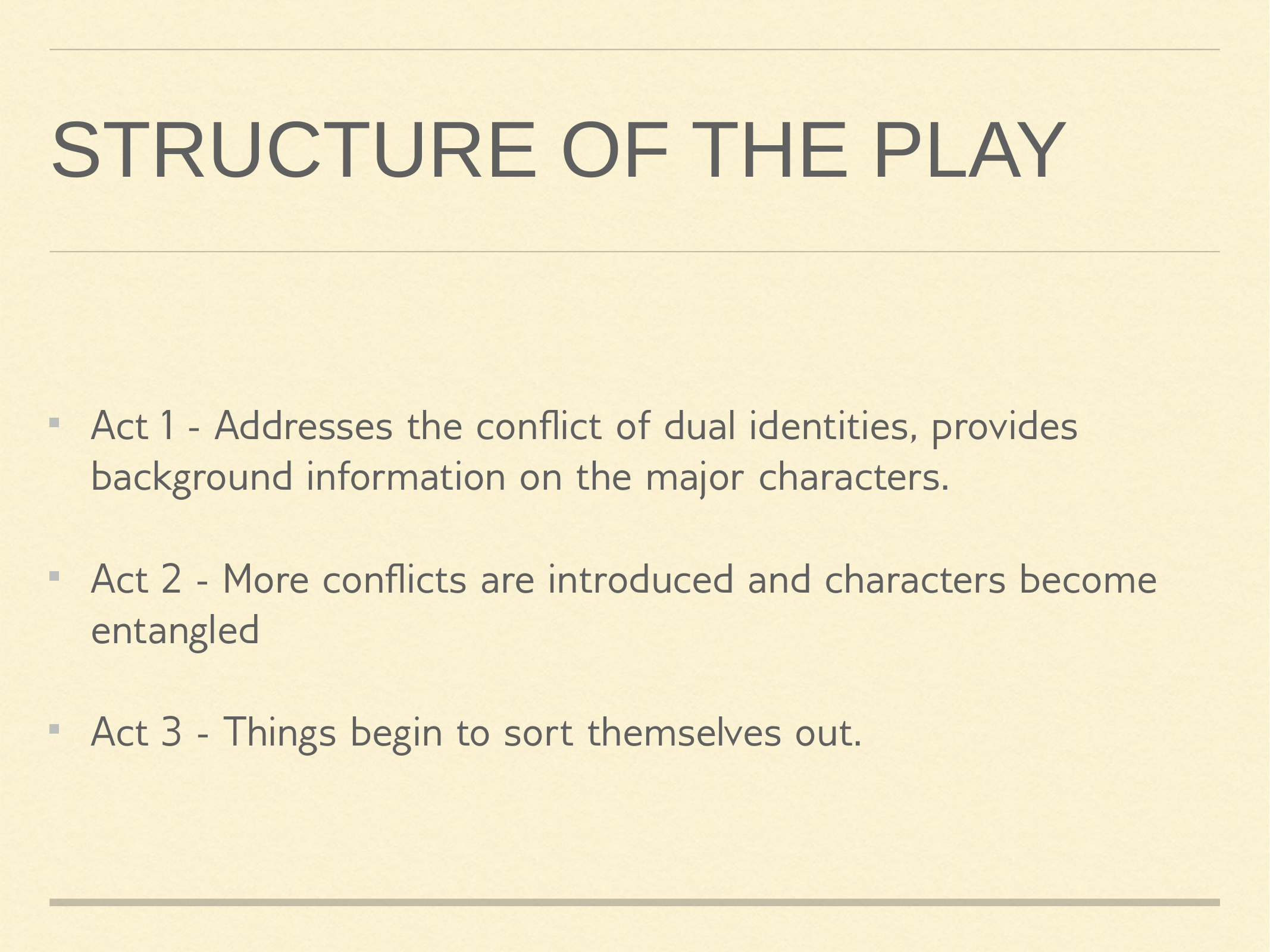

# Structure of the play
Act 1 - Addresses the conflict of dual identities, provides background information on the major characters.
Act 2 - More conflicts are introduced and characters become entangled
Act 3 - Things begin to sort themselves out.